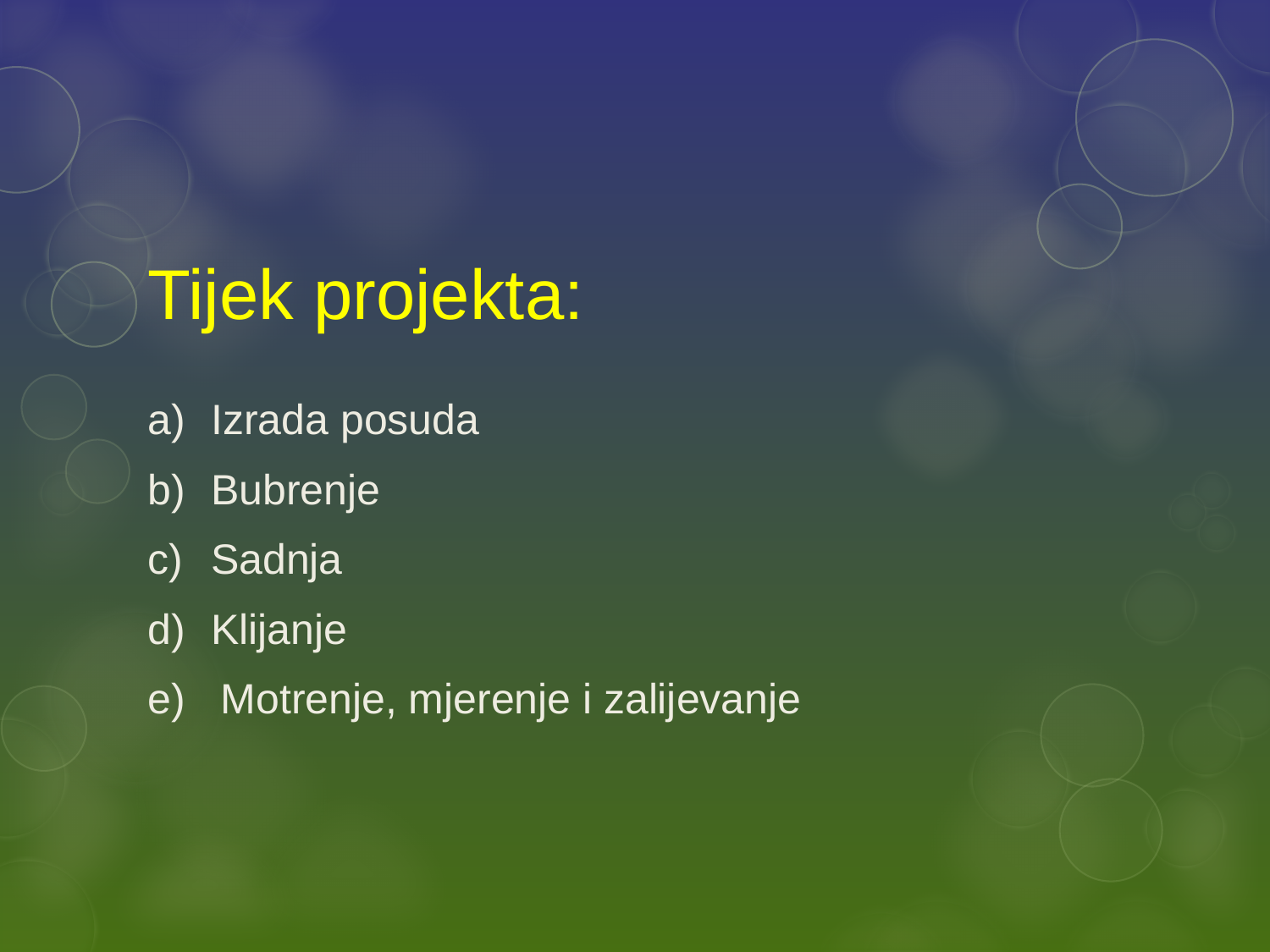

# Tijek projekta:
Izrada posuda
Bubrenje
Sadnja
Klijanje
e)   Motrenje, mjerenje i zalijevanje